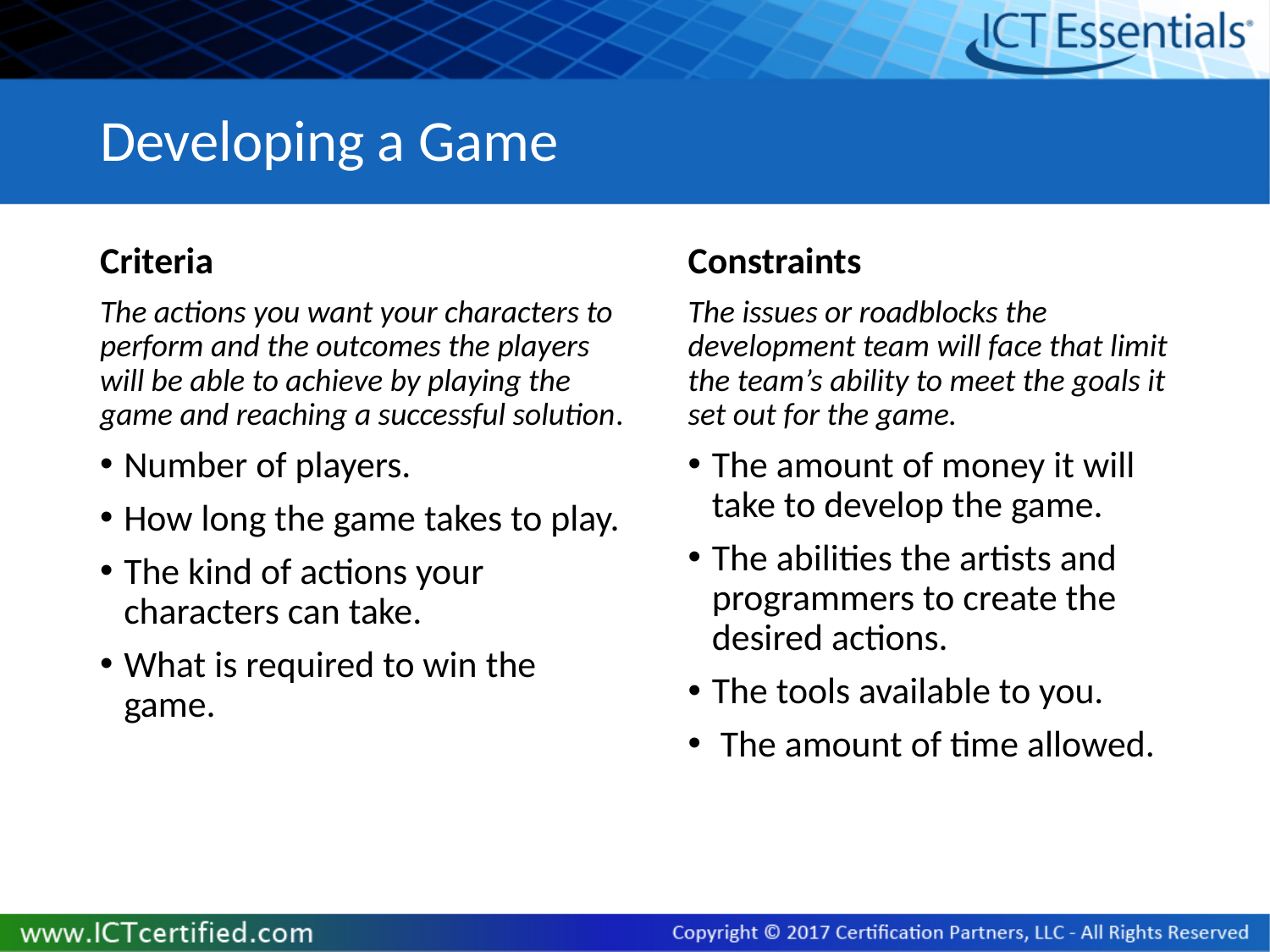

# Developing a Game
Criteria
The actions you want your characters to perform and the outcomes the players will be able to achieve by playing the game and reaching a successful solution.
Number of players.
How long the game takes to play.
The kind of actions your characters can take.
What is required to win the game.
Constraints
The issues or roadblocks the development team will face that limit the team’s ability to meet the goals it set out for the game.
The amount of money it will take to develop the game.
The abilities the artists and programmers to create the desired actions.
The tools available to you.
 The amount of time allowed.